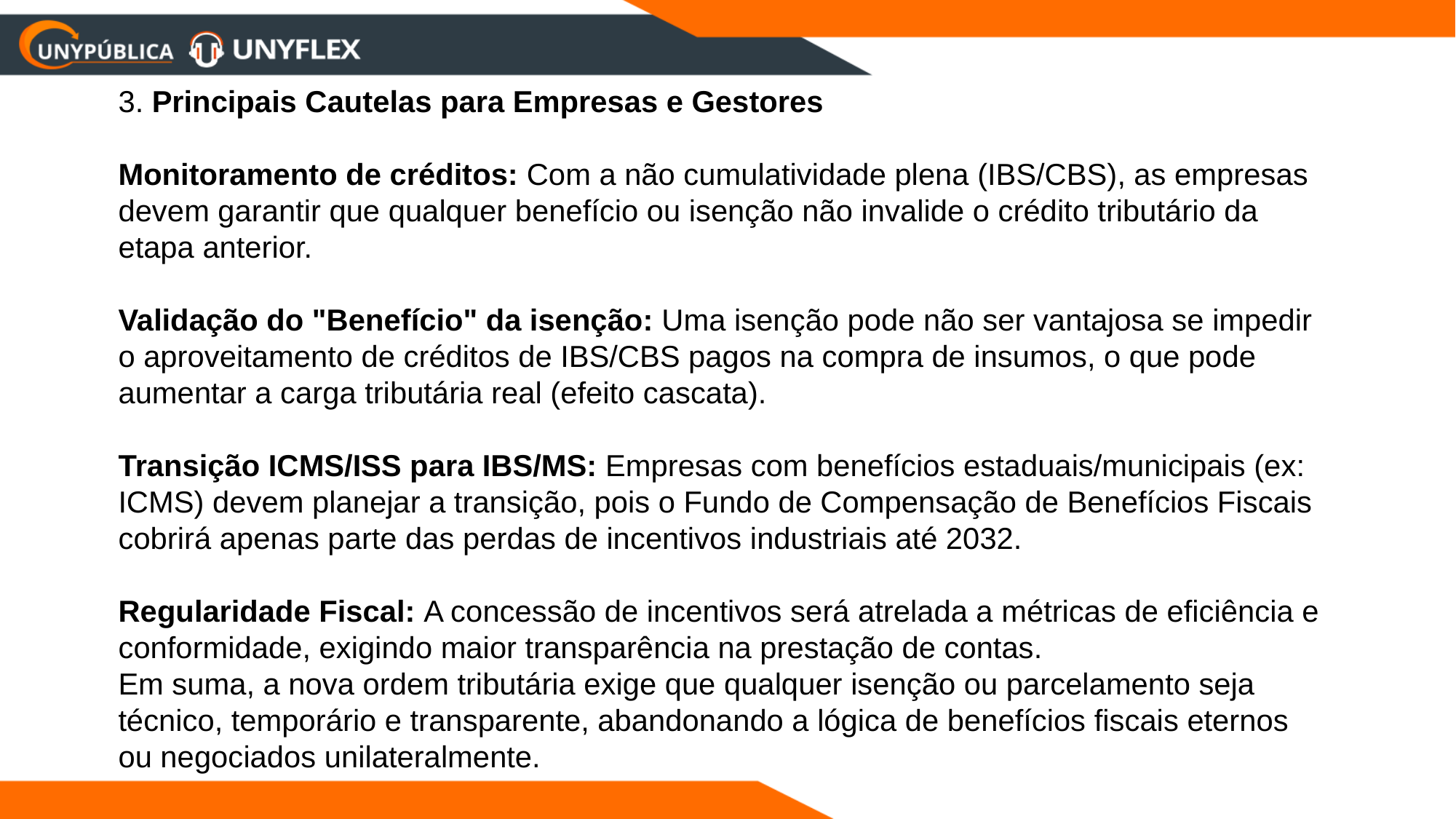

# 3. Principais Cautelas para Empresas e Gestores Monitoramento de créditos: Com a não cumulatividade plena (IBS/CBS), as empresas devem garantir que qualquer benefício ou isenção não invalide o crédito tributário da etapa anterior. Validação do "Benefício" da isenção: Uma isenção pode não ser vantajosa se impedir o aproveitamento de créditos de IBS/CBS pagos na compra de insumos, o que pode aumentar a carga tributária real (efeito cascata). Transição ICMS/ISS para IBS/MS: Empresas com benefícios estaduais/municipais (ex: ICMS) devem planejar a transição, pois o Fundo de Compensação de Benefícios Fiscais cobrirá apenas parte das perdas de incentivos industriais até 2032. Regularidade Fiscal: A concessão de incentivos será atrelada a métricas de eficiência e conformidade, exigindo maior transparência na prestação de contas. Em suma, a nova ordem tributária exige que qualquer isenção ou parcelamento seja técnico, temporário e transparente, abandonando a lógica de benefícios fiscais eternos ou negociados unilateralmente.